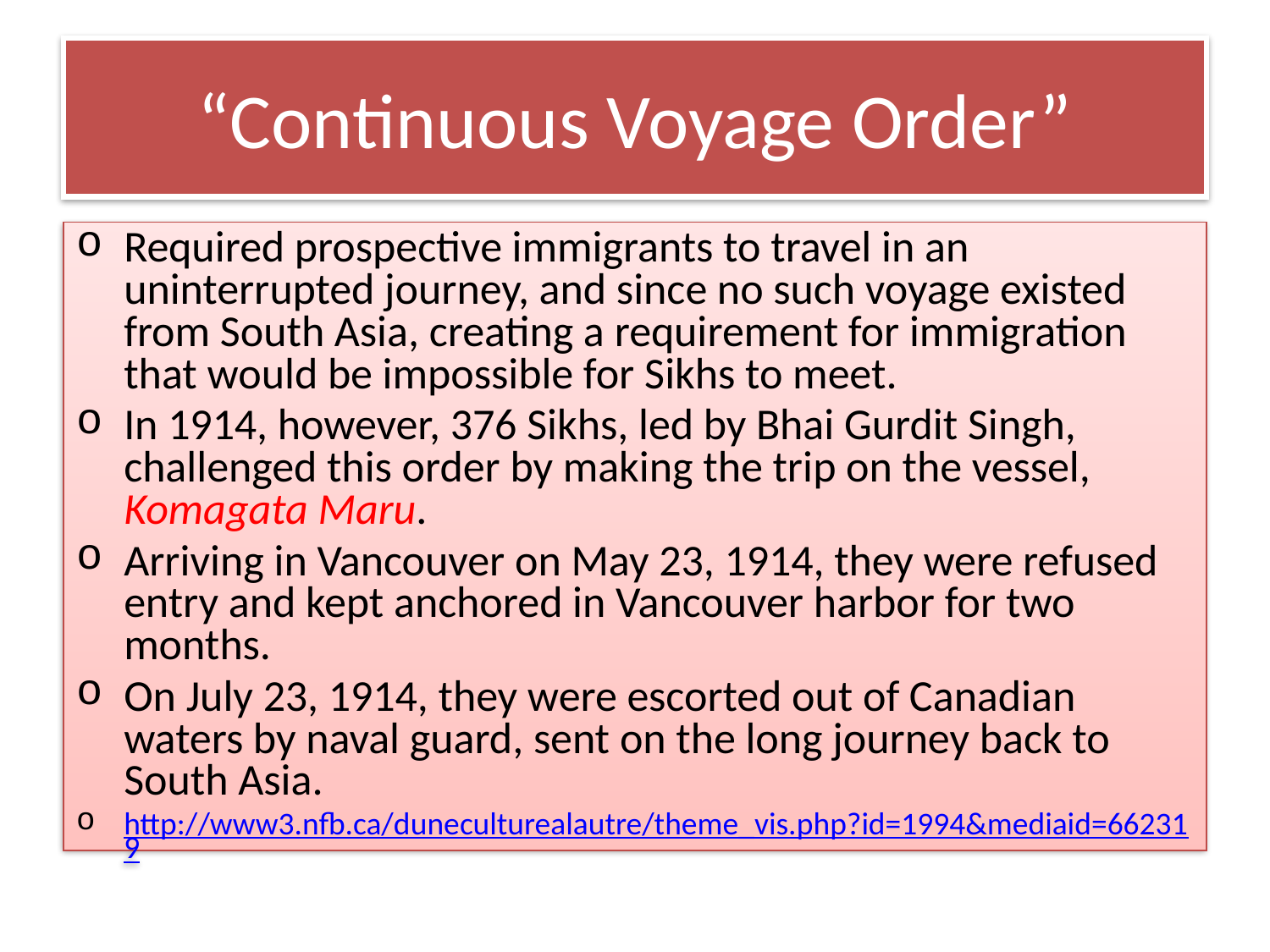

# “Continuous Voyage Order”
Required prospective immigrants to travel in an uninterrupted journey, and since no such voyage existed from South Asia, creating a requirement for immigration that would be impossible for Sikhs to meet.
In 1914, however, 376 Sikhs, led by Bhai Gurdit Singh, challenged this order by making the trip on the vessel, Komagata Maru.
Arriving in Vancouver on May 23, 1914, they were refused entry and kept anchored in Vancouver harbor for two months.
On July 23, 1914, they were escorted out of Canadian waters by naval guard, sent on the long journey back to South Asia.
http://www3.nfb.ca/duneculturealautre/theme_vis.php?id=1994&mediaid=662319